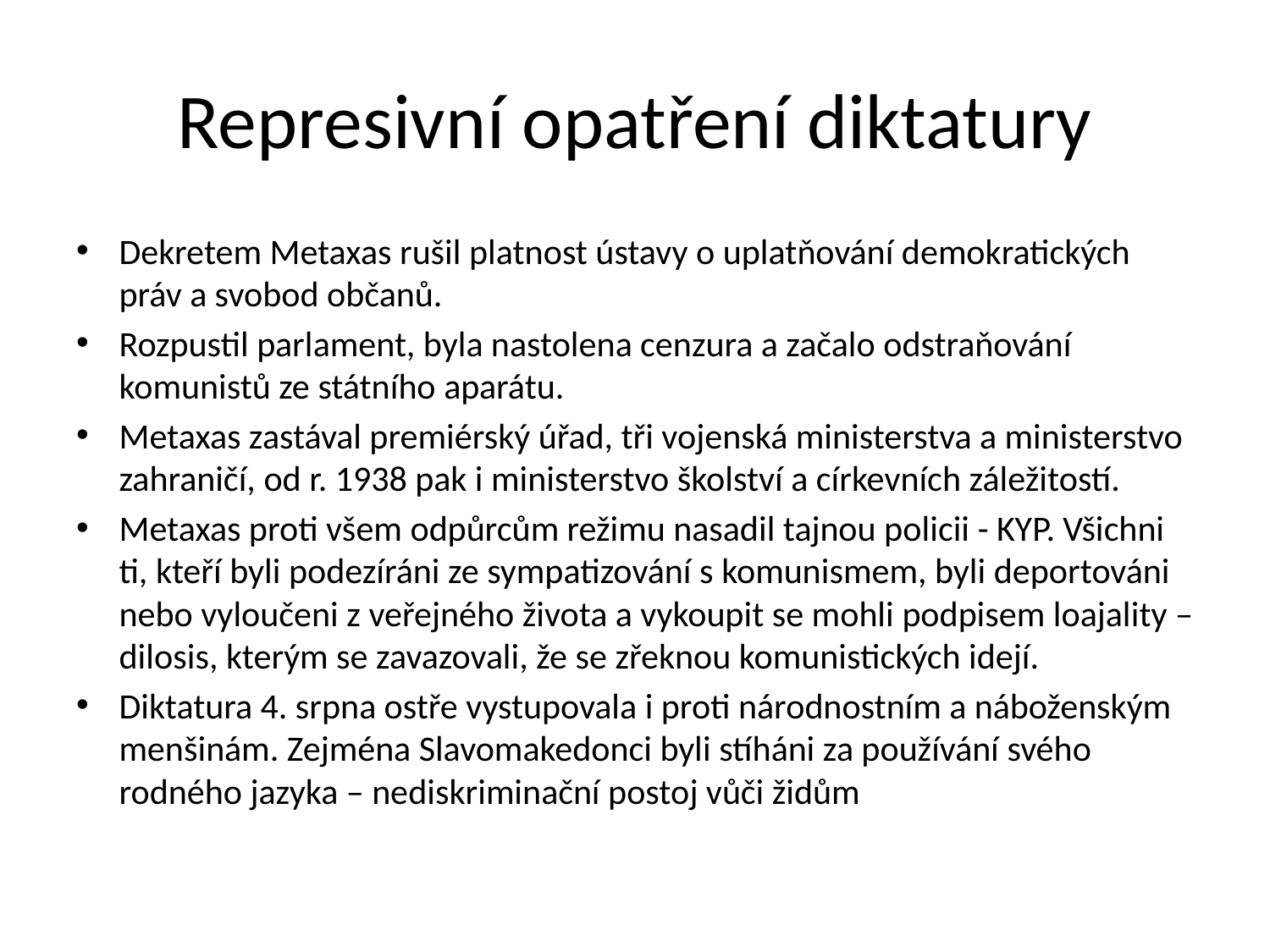

# Represivní opatření diktatury
Dekretem Metaxas rušil platnost ústavy o uplatňování demokratických práv a svobod občanů.
Rozpustil parlament, byla nastolena cenzura a začalo odstraňování komunistů ze státního aparátu.
Metaxas zastával premiérský úřad, tři vojenská ministerstva a ministerstvo zahraničí, od r. 1938 pak i ministerstvo školství a církevních záležitostí.
Metaxas proti všem odpůrcům režimu nasadil tajnou policii - KYP. Všichni ti, kteří byli podezíráni ze sympatizování s komunismem, byli deportováni nebo vyloučeni z veřejného života a vykoupit se mohli podpisem loajality – dilosis, kterým se zavazovali, že se zřeknou komunistických idejí.
Diktatura 4. srpna ostře vystupovala i proti národnostním a náboženským menšinám. Zejména Slavomakedonci byli stíháni za používání svého rodného jazyka – nediskriminační postoj vůči židům